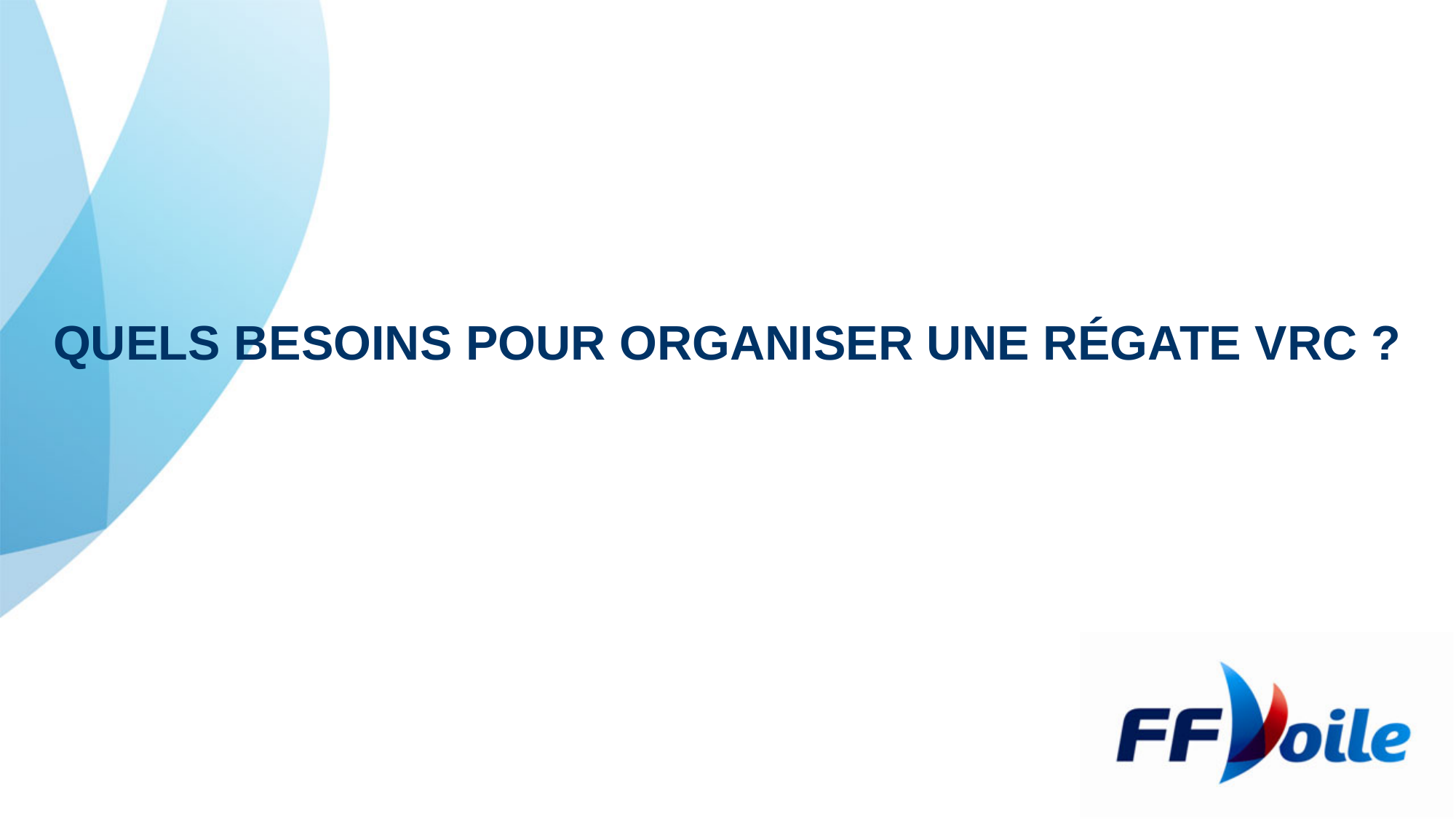

# Quels besoins pour organiser une régate vrc ?